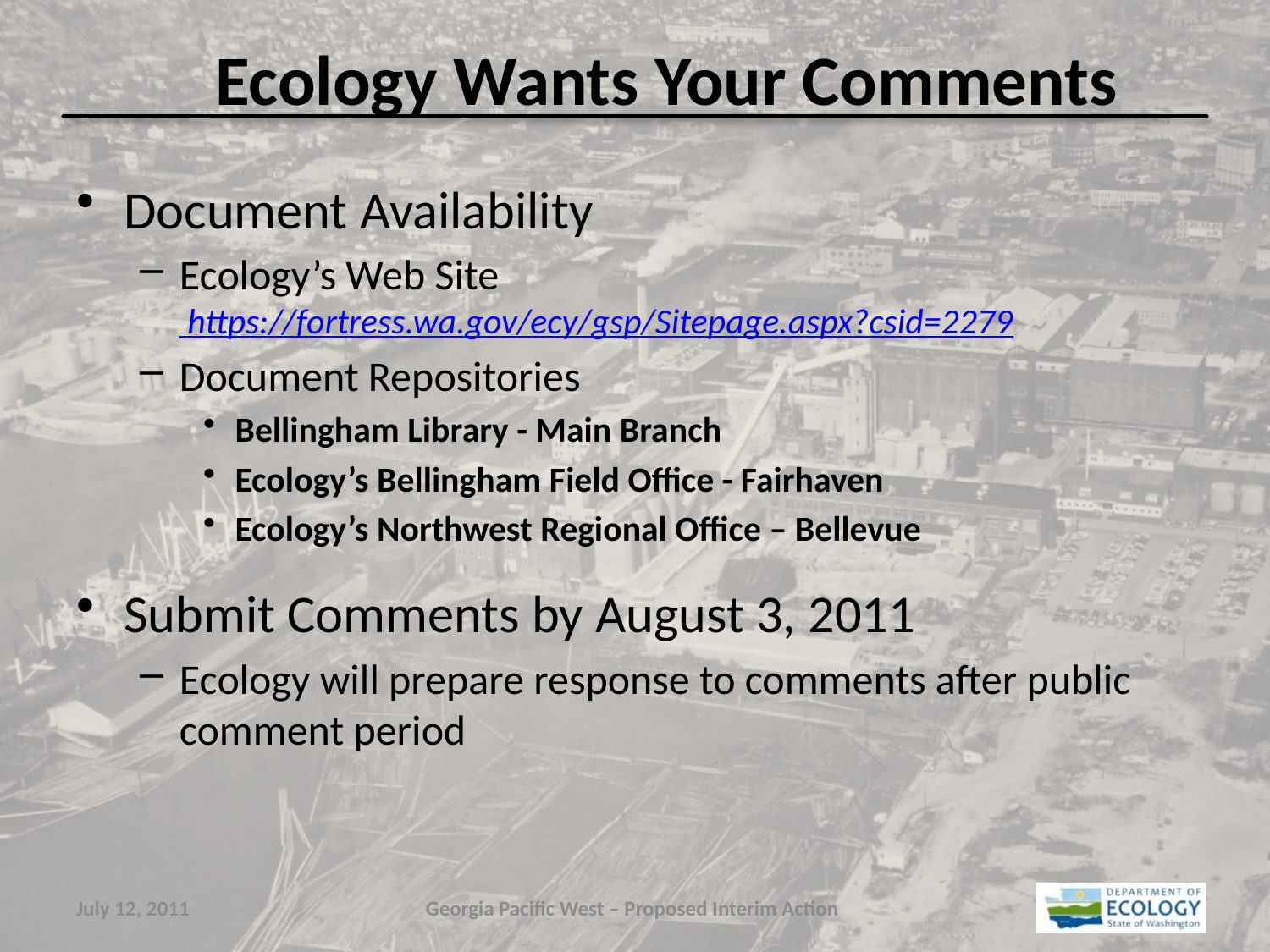

# Ecology Wants Your Comments
Document Availability
Ecology’s Web Site  https://fortress.wa.gov/ecy/gsp/Sitepage.aspx?csid=2279
Document Repositories
Bellingham Library - Main Branch
Ecology’s Bellingham Field Office - Fairhaven
Ecology’s Northwest Regional Office – Bellevue
Submit Comments by August 3, 2011
Ecology will prepare response to comments after public comment period

July 12, 2011
Georgia Pacific West – Proposed Interim Action